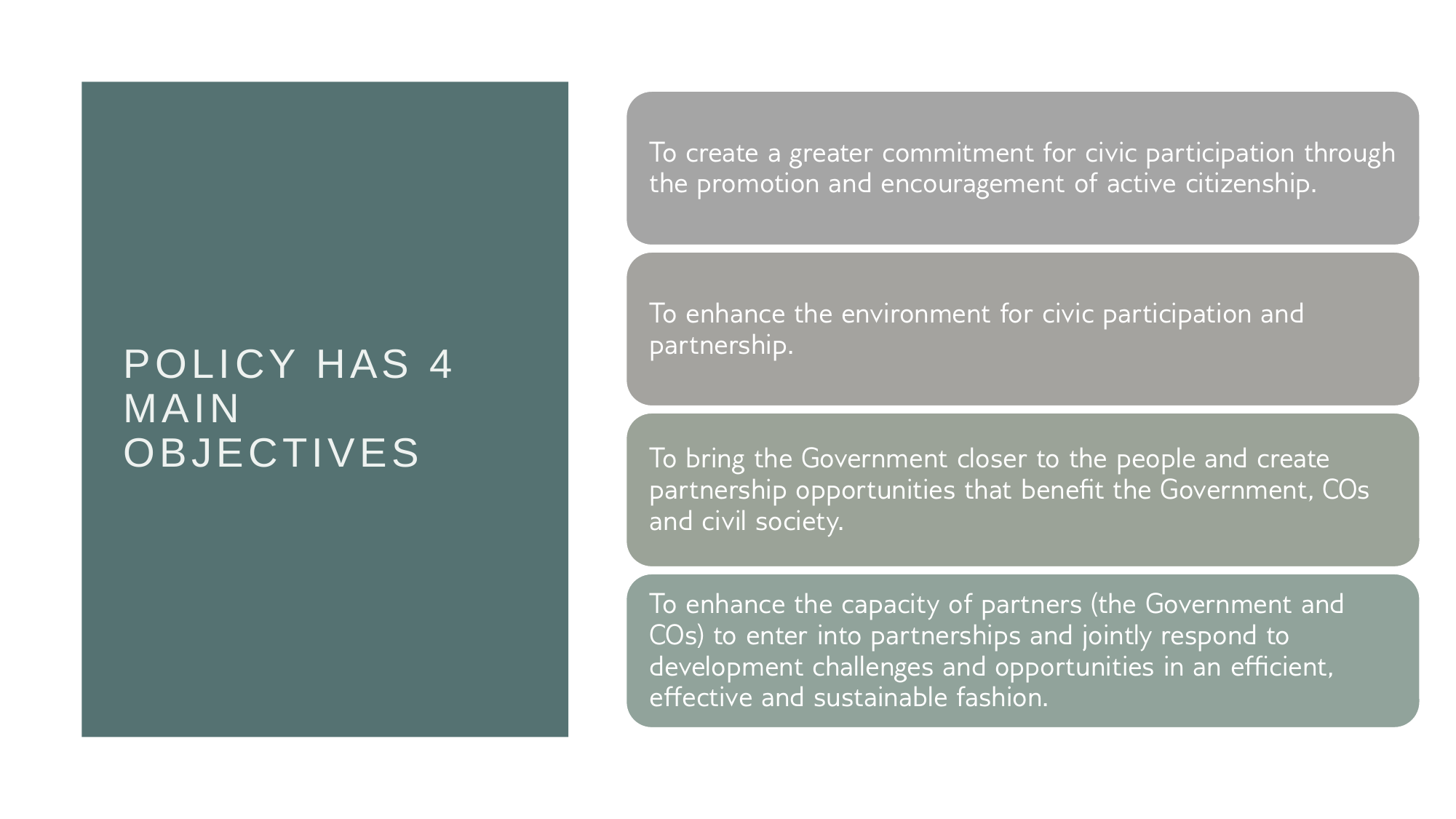

To create a greater commitment for civic participation through the promotion and encouragement of active citizenship.
To enhance the environment for civic participation and partnership.
To bring the Government closer to the people and create partnership opportunities that benefit the Government, COs and civil society.
To enhance the capacity of partners (the Government and COs) to enter into partnerships and jointly respond to development challenges and opportunities in an efficient, effective and sustainable fashion.
# POLICY HAs 4 MAIN OBJECTIVES